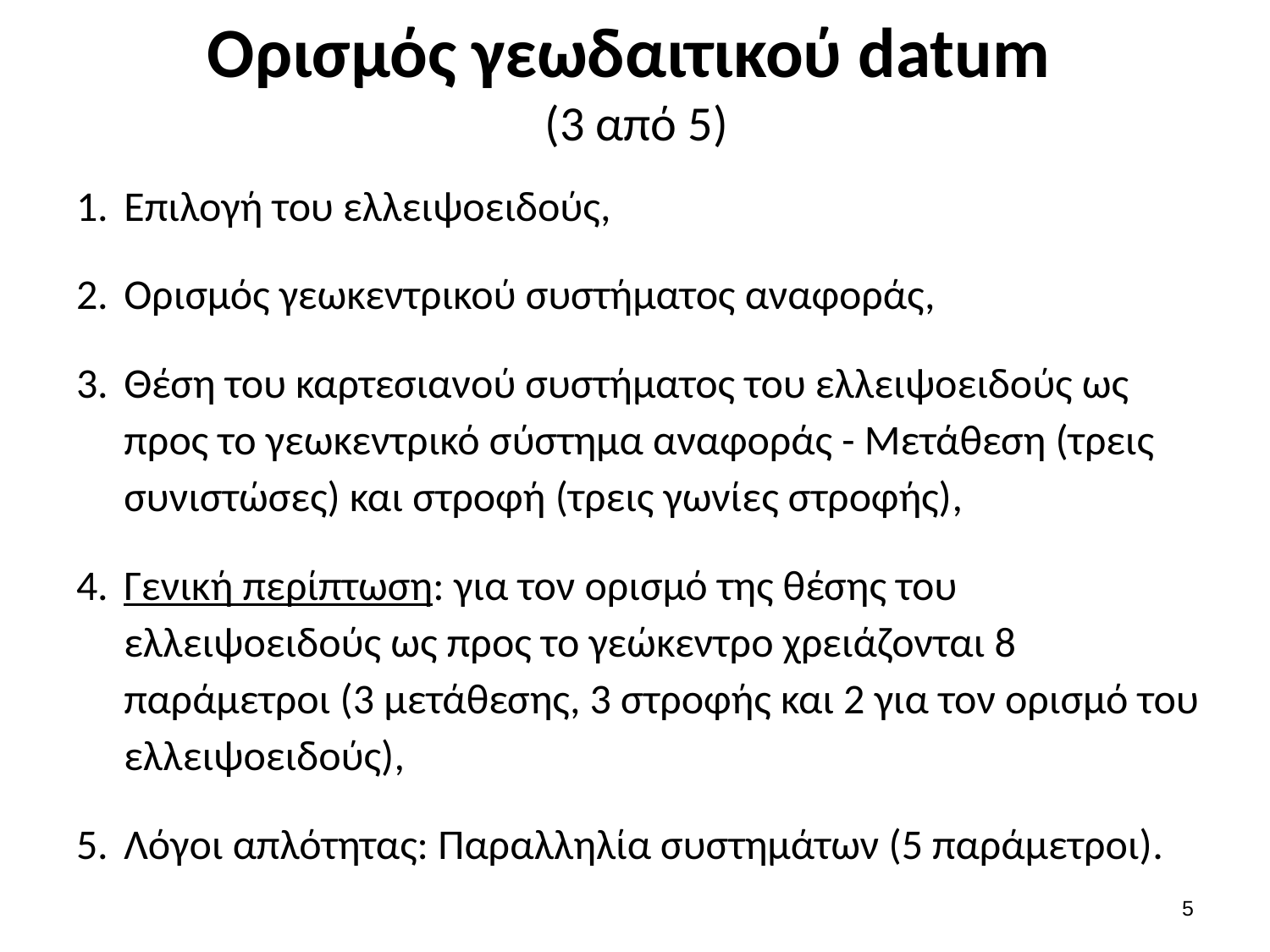

# Ορισμός γεωδαιτικού datum (3 από 5)
Επιλογή του ελλειψοειδούς,
Ορισμός γεωκεντρικού συστήματος αναφοράς,
Θέση του καρτεσιανού συστήματος του ελλειψοειδούς ως προς το γεωκεντρικό σύστημα αναφοράς - Μετάθεση (τρεις συνιστώσες) και στροφή (τρεις γωνίες στροφής),
Γενική περίπτωση: για τον ορισμό της θέσης του ελλειψοειδούς ως προς το γεώκεντρο χρειάζονται 8 παράμετροι (3 μετάθεσης, 3 στροφής και 2 για τον ορισμό του ελλειψοειδούς),
Λόγοι απλότητας: Παραλληλία συστημάτων (5 παράμετροι).

5